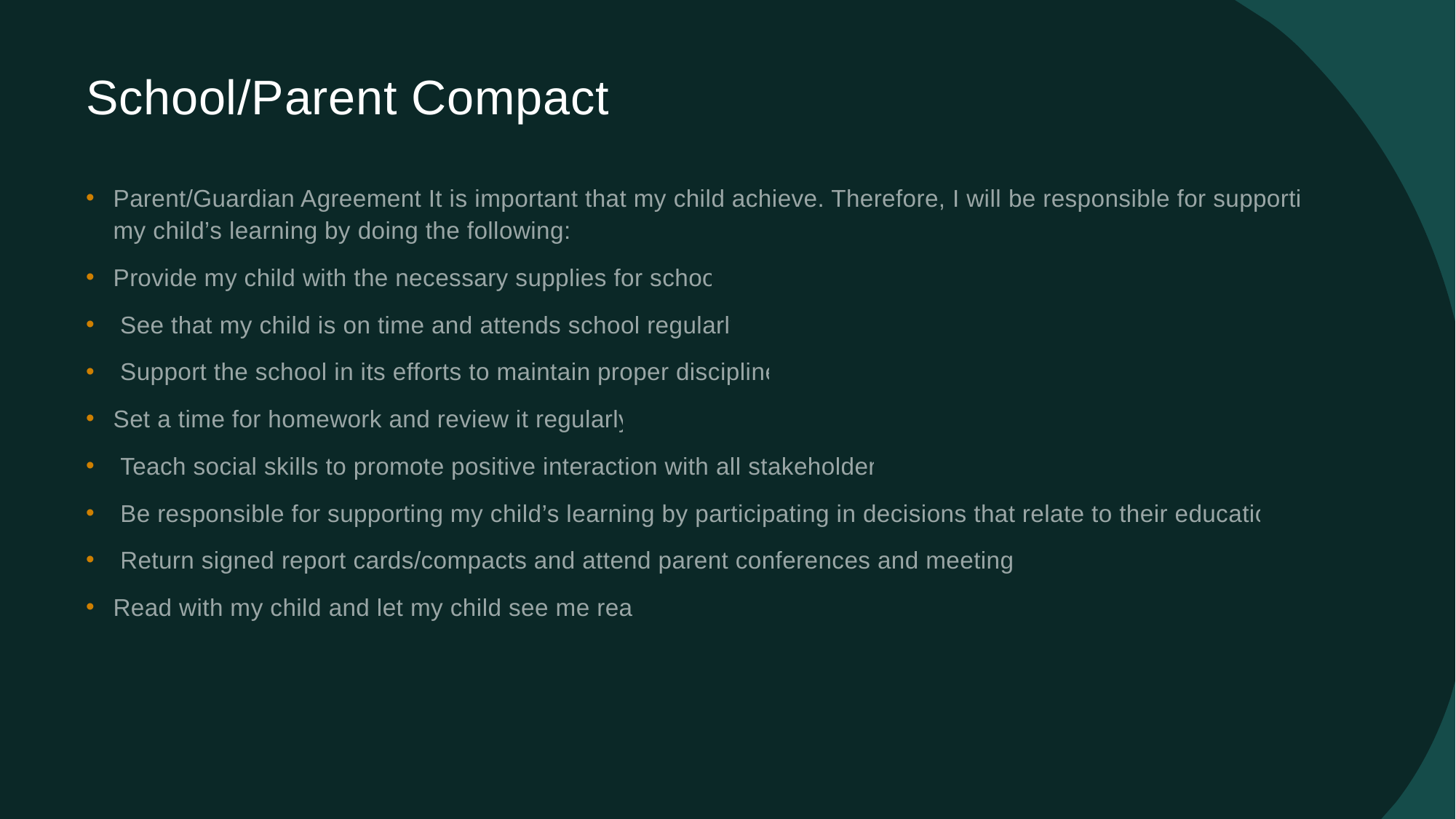

# School/Parent Compact
Parent/Guardian Agreement It is important that my child achieve. Therefore, I will be responsible for supporting my child’s learning by doing the following: •
Provide my child with the necessary supplies for school.
 See that my child is on time and attends school regularly.
 Support the school in its efforts to maintain proper discipline.
Set a time for homework and review it regularly.
 Teach social skills to promote positive interaction with all stakeholders.
 Be responsible for supporting my child’s learning by participating in decisions that relate to their education.
 Return signed report cards/compacts and attend parent conferences and meetings.
Read with my child and let my child see me read